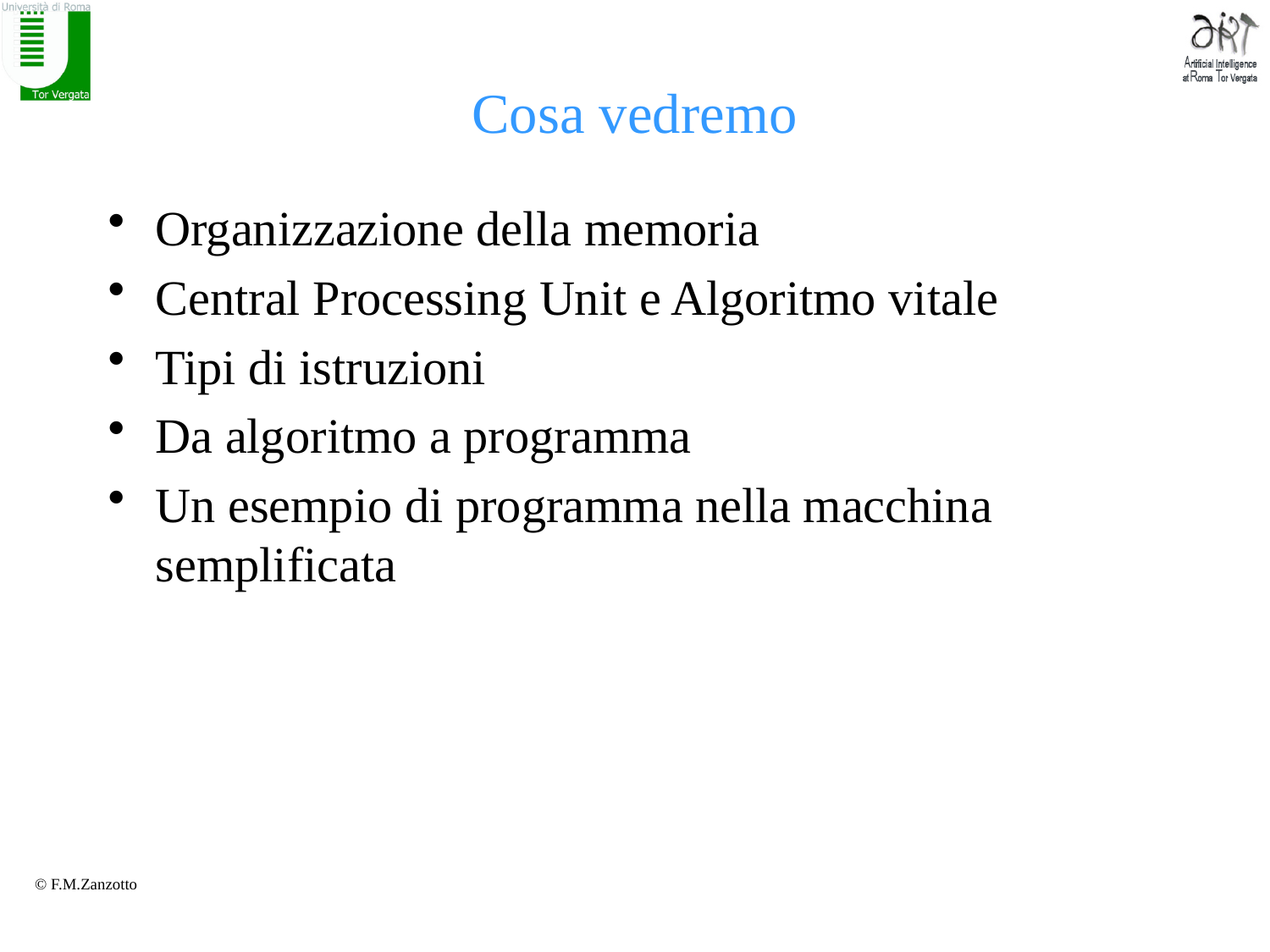

# Cosa vedremo
Organizzazione della memoria
Central Processing Unit e Algoritmo vitale
Tipi di istruzioni
Da algoritmo a programma
Un esempio di programma nella macchina semplificata